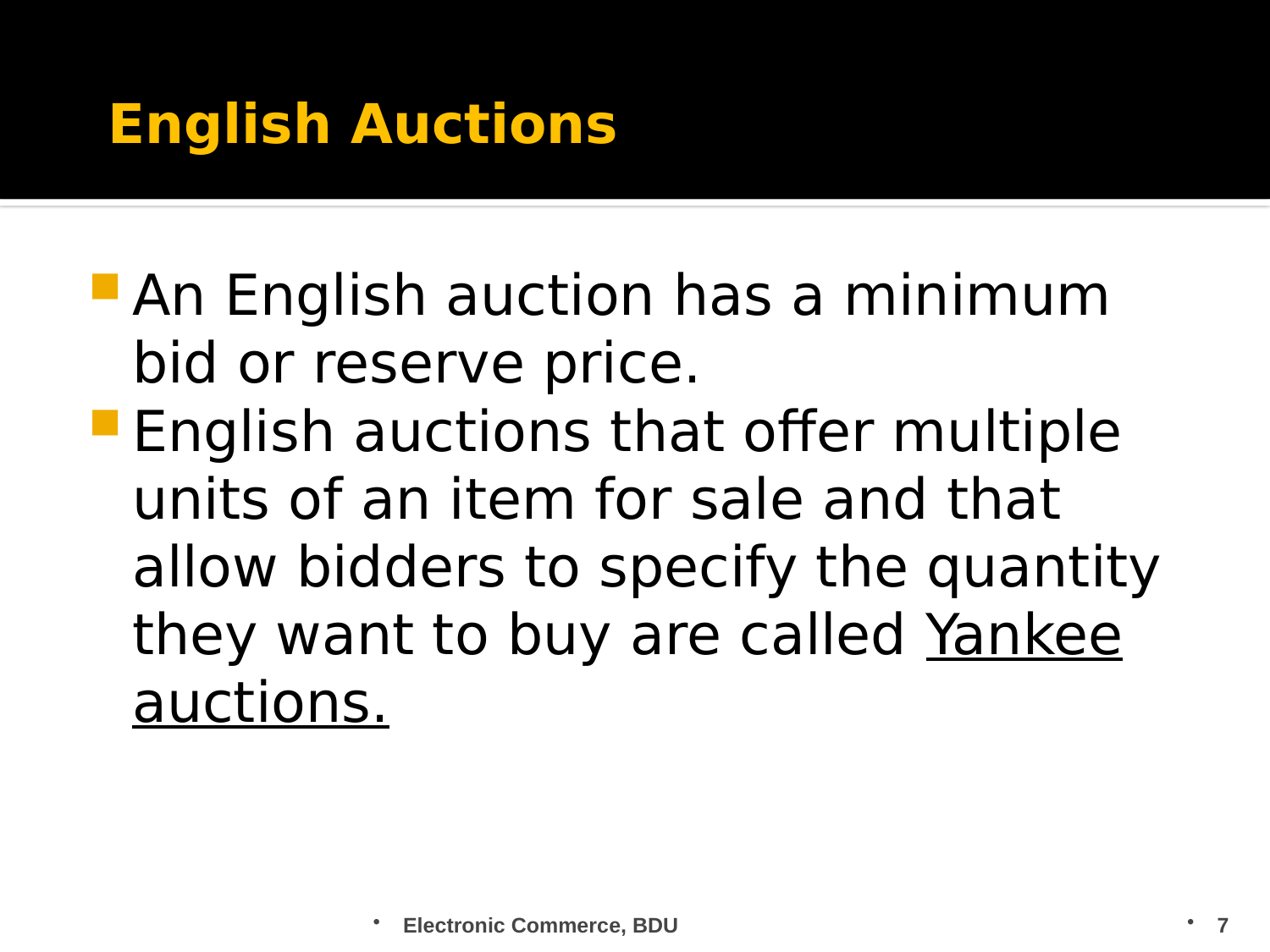

# English Auctions
An English auction has a minimum bid or reserve price.
English auctions that offer multiple units of an item for sale and that allow bidders to specify the quantity they want to buy are called Yankee auctions.

Electronic Commerce, BDU
7